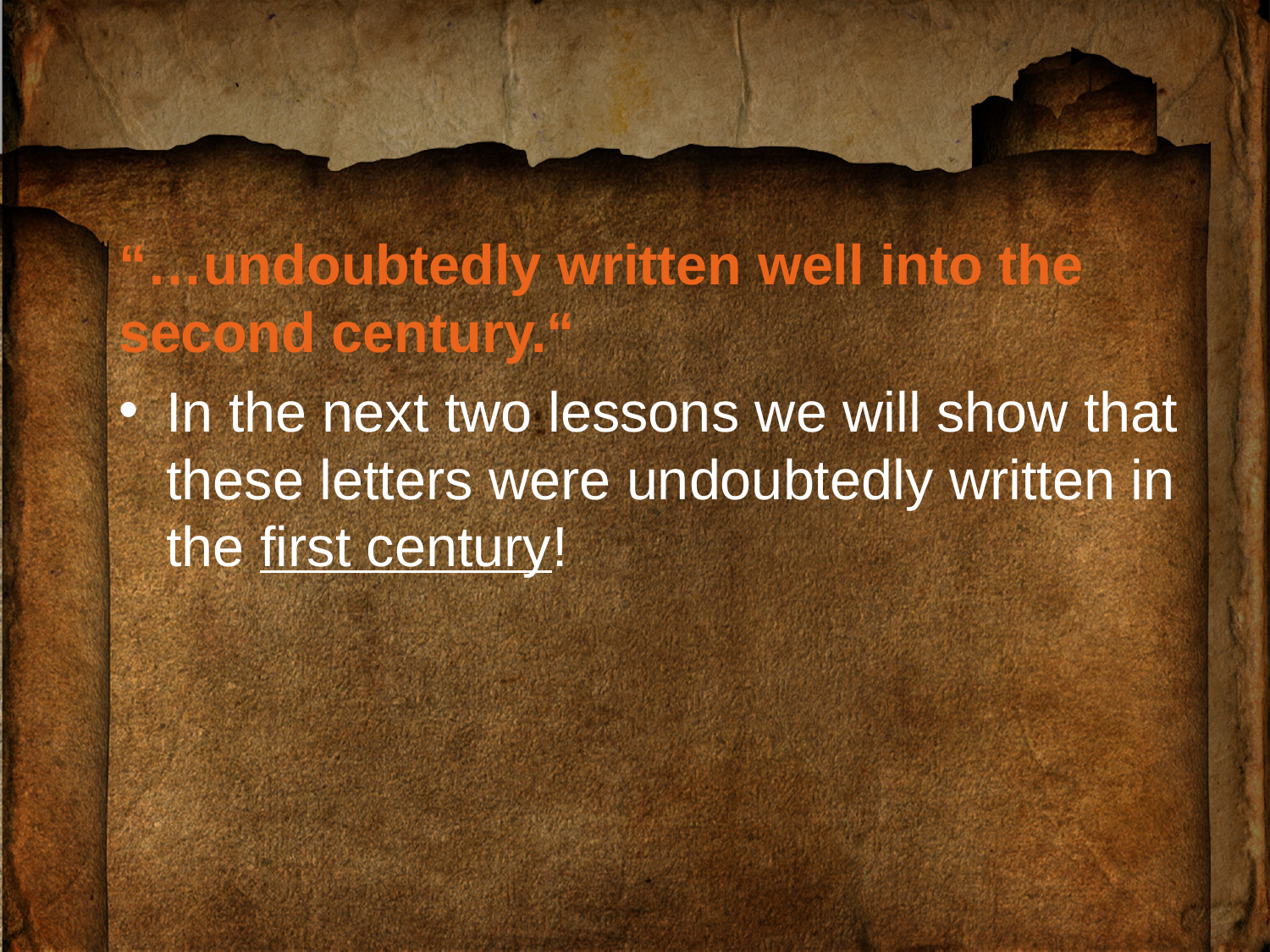

#
“…undoubtedly written well into the second century.“
In the next two lessons we will show that these letters were undoubtedly written in the first century!